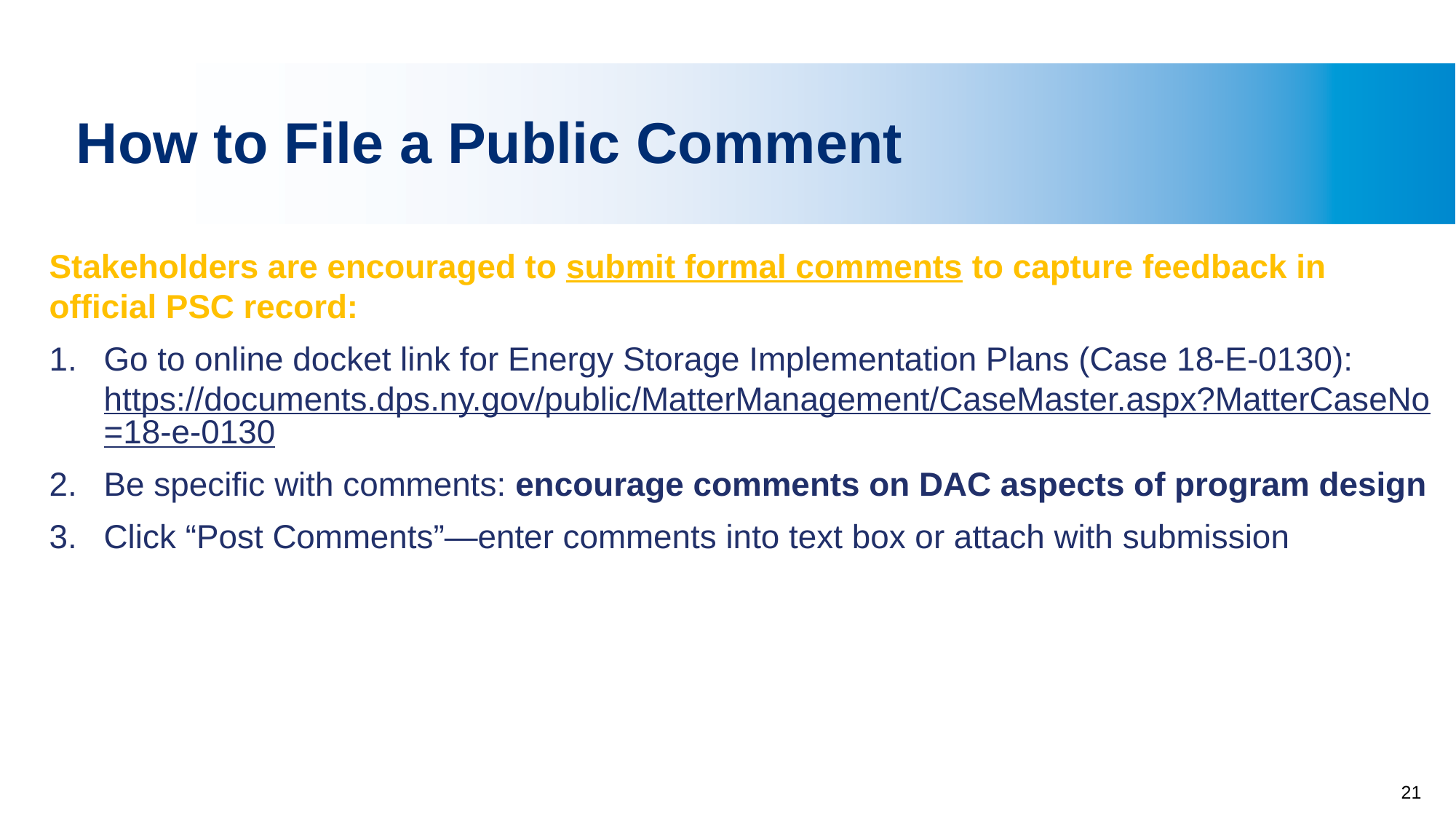

# How to File a Public Comment
Stakeholders are encouraged to submit formal comments to capture feedback in official PSC record:
Go to online docket link for Energy Storage Implementation Plans (Case 18-E-0130): https://documents.dps.ny.gov/public/MatterManagement/CaseMaster.aspx?MatterCaseNo=18-e-0130
Be specific with comments: encourage comments on DAC aspects of program design
Click “Post Comments”—enter comments into text box or attach with submission
21